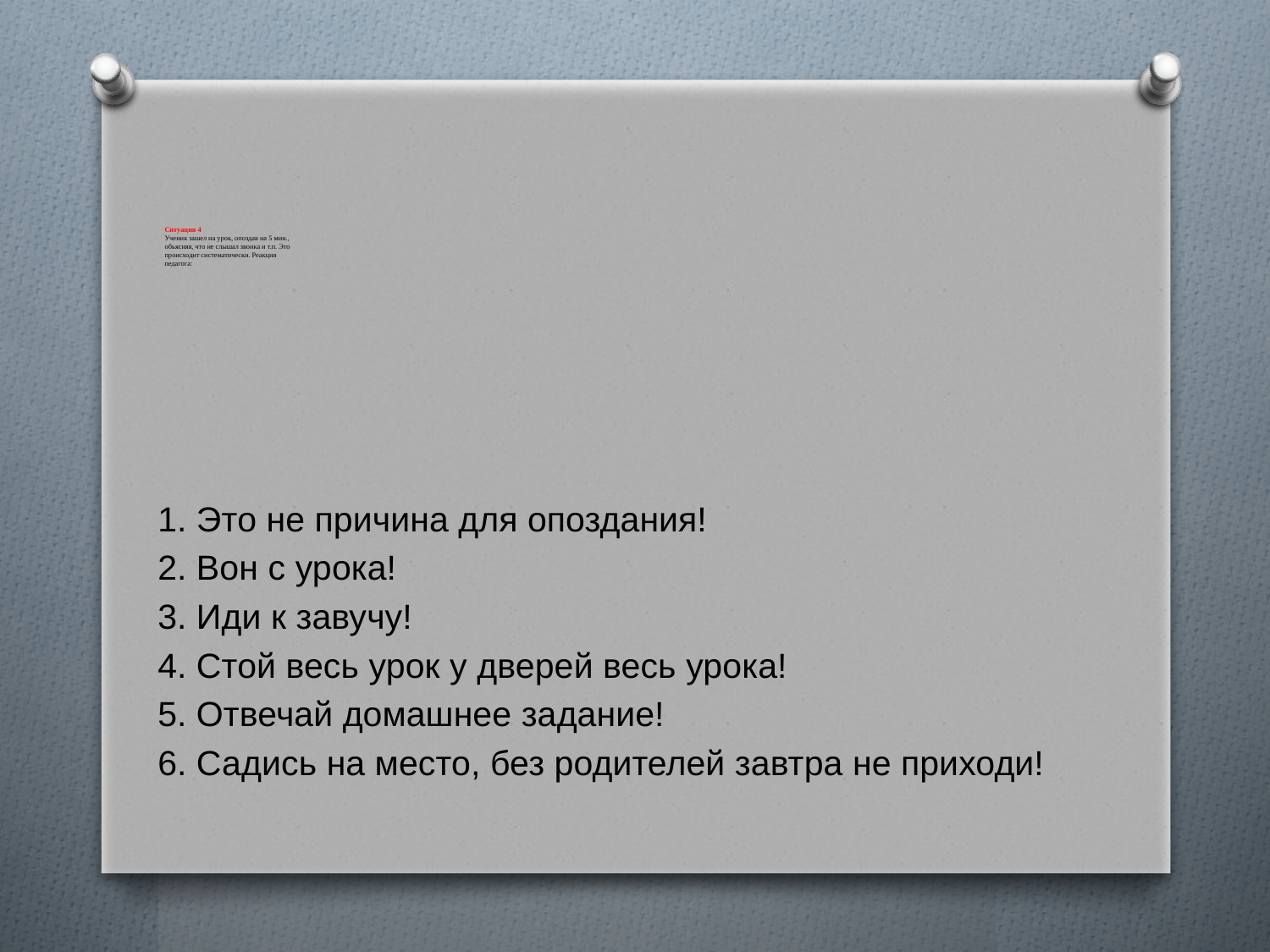

# Ситуация 4 Ученик зашел на урок, опоздав на 5 мин., объясняя, что не слышал звонка и т.п. Это происходит систематически. Реакция педагога:
1. Это не причина для опоздания!
2. Вон с урока!
3. Иди к завучу!
4. Стой весь урок у дверей весь урока!
5. Отвечай домашнее задание!
6. Садись на место, без родителей завтра не приходи!